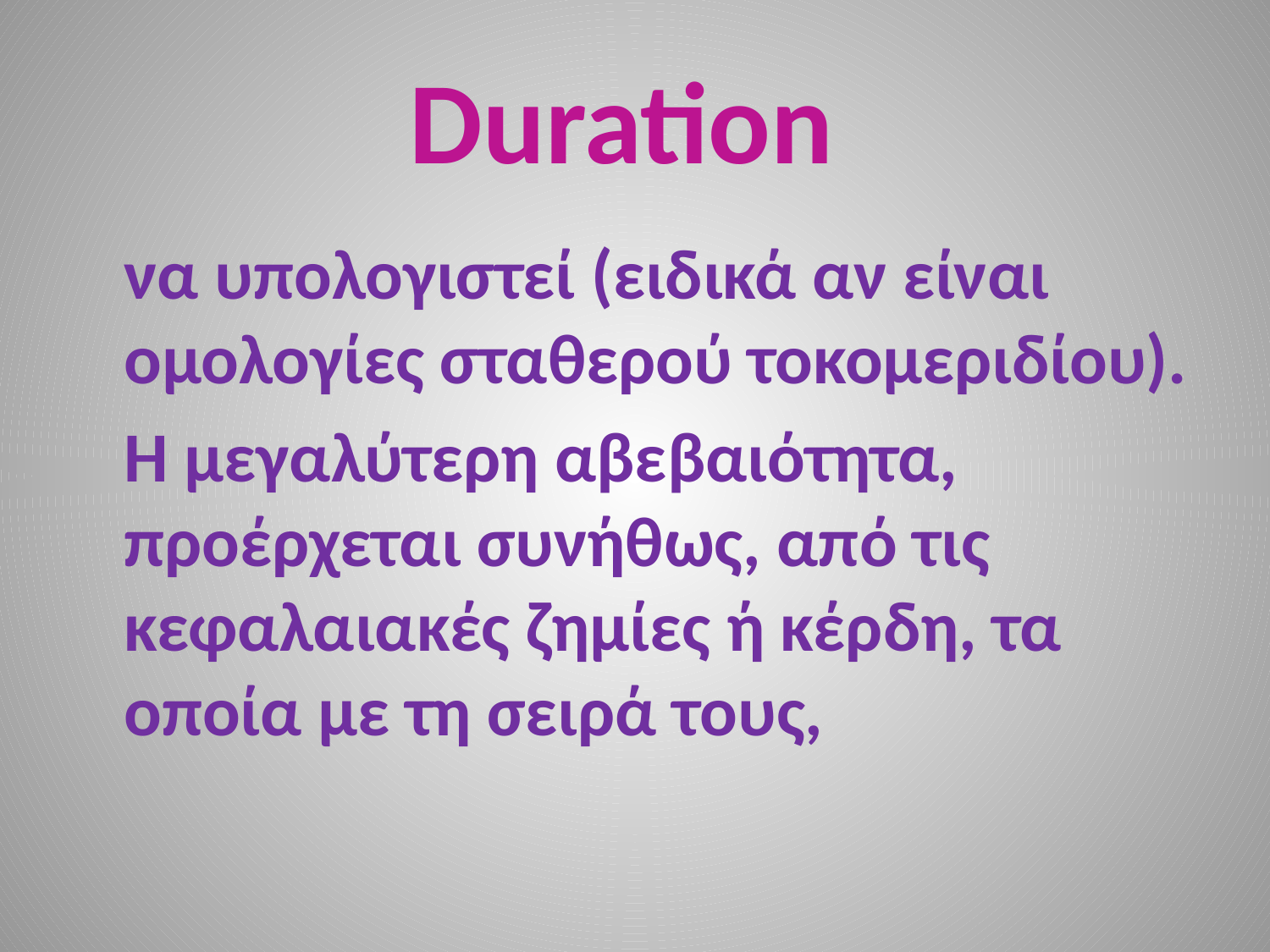

# Duration
   να υπολογιστεί (ειδικά αν είναι ομολογίες σταθερού τοκομεριδίου).
   Η μεγαλύτερη αβεβαιότητα, προέρχεται συνήθως, από τις κεφαλαιακές ζημίες ή κέρδη, τα οποία με τη σειρά τους,